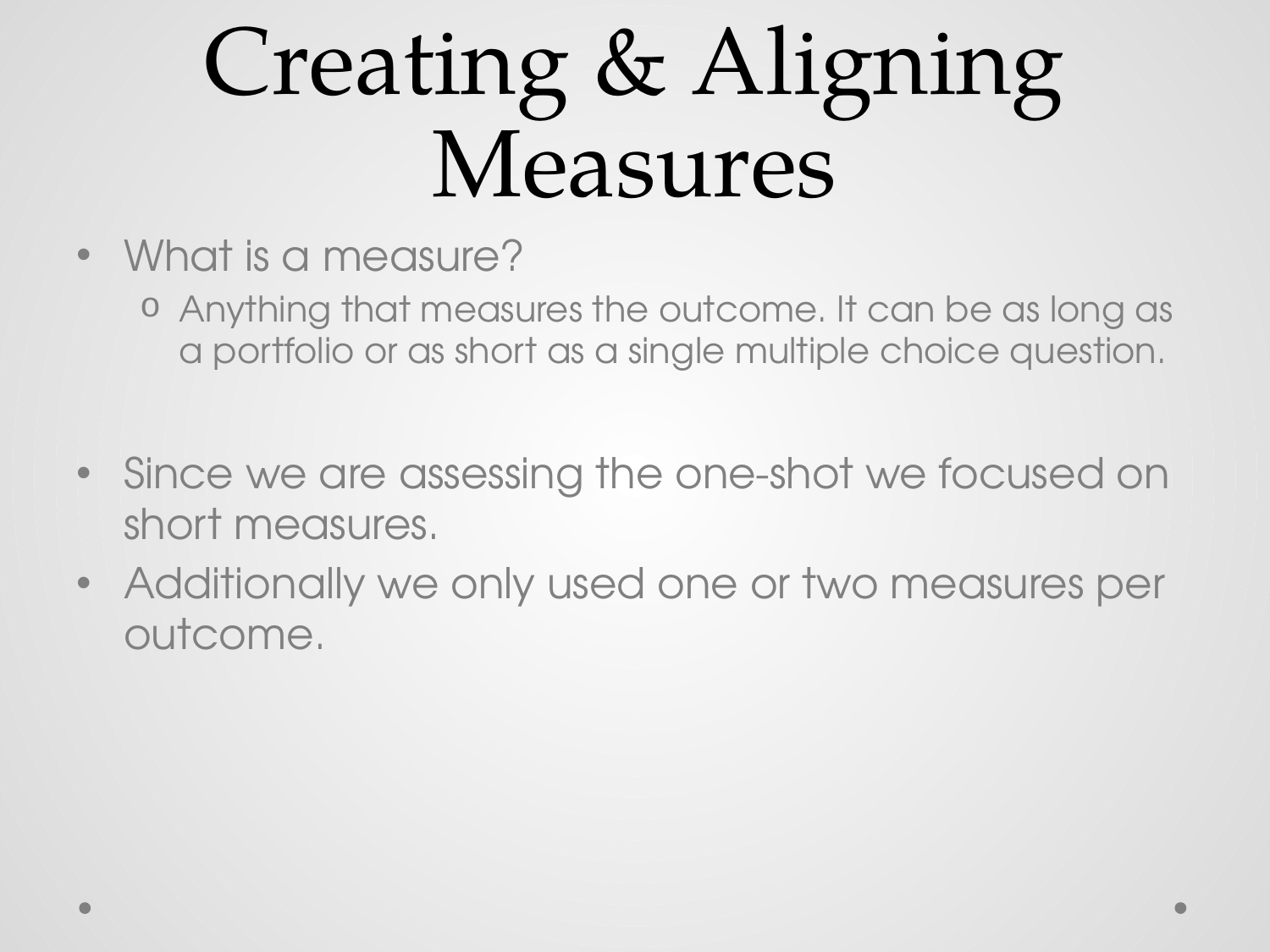

# Creating & Aligning Measures
What is a measure?
Anything that measures the outcome. It can be as long as a portfolio or as short as a single multiple choice question.

Since we are assessing the one-shot we focused on short measures.
Additionally we only used one or two measures per outcome.